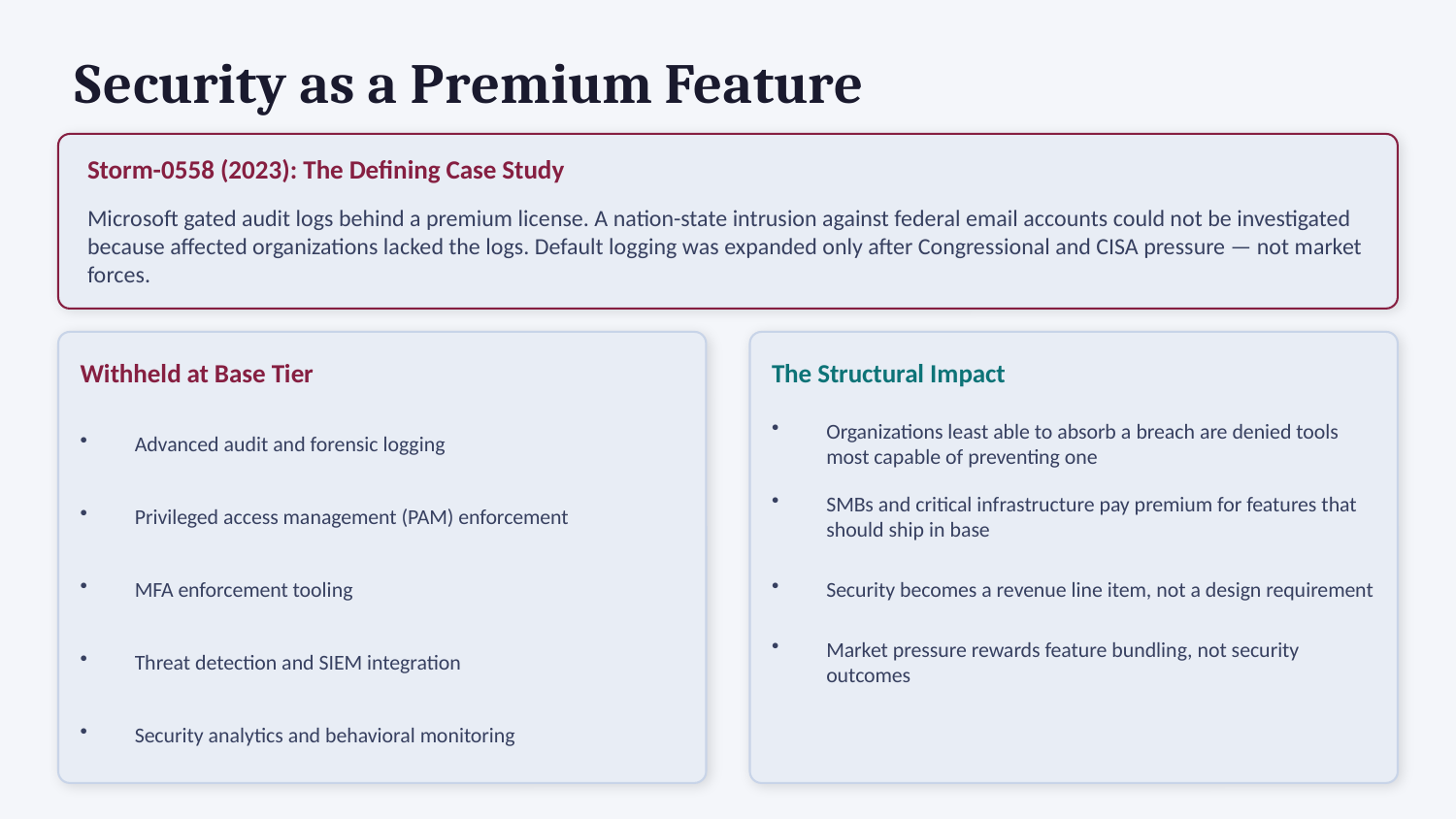

Security as a Premium Feature

Storm-0558 (2023): The Defining Case Study
Microsoft gated audit logs behind a premium license. A nation-state intrusion against federal email accounts could not be investigated because affected organizations lacked the logs. Default logging was expanded only after Congressional and CISA pressure — not market forces.

Withheld at Base Tier
The Structural Impact
Advanced audit and forensic logging
Organizations least able to absorb a breach are denied tools most capable of preventing one
Privileged access management (PAM) enforcement
SMBs and critical infrastructure pay premium for features that should ship in base
MFA enforcement tooling
Security becomes a revenue line item, not a design requirement
Threat detection and SIEM integration
Market pressure rewards feature bundling, not security outcomes
Security analytics and behavioral monitoring